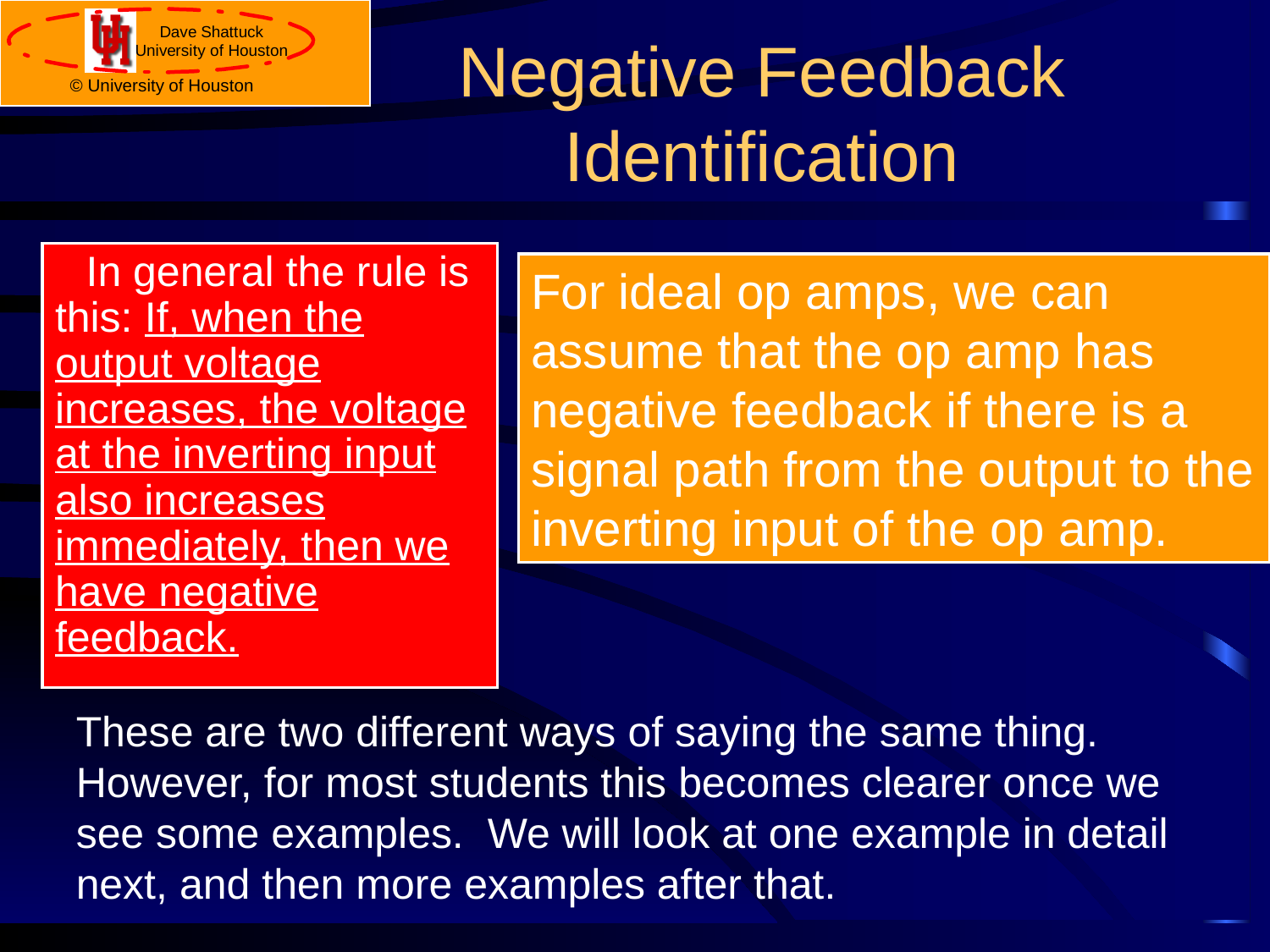

# Negative Feedback Identification
In general the rule is this: If, when the output voltage increases, the voltage at the inverting input also increases immediately, then we have negative feedback.
For ideal op amps, we can assume that the op amp has negative feedback if there is a signal path from the output to the inverting input of the op amp.
These are two different ways of saying the same thing.  However, for most students this becomes clearer once we see some examples.  We will look at one example in detail next, and then more examples after that.